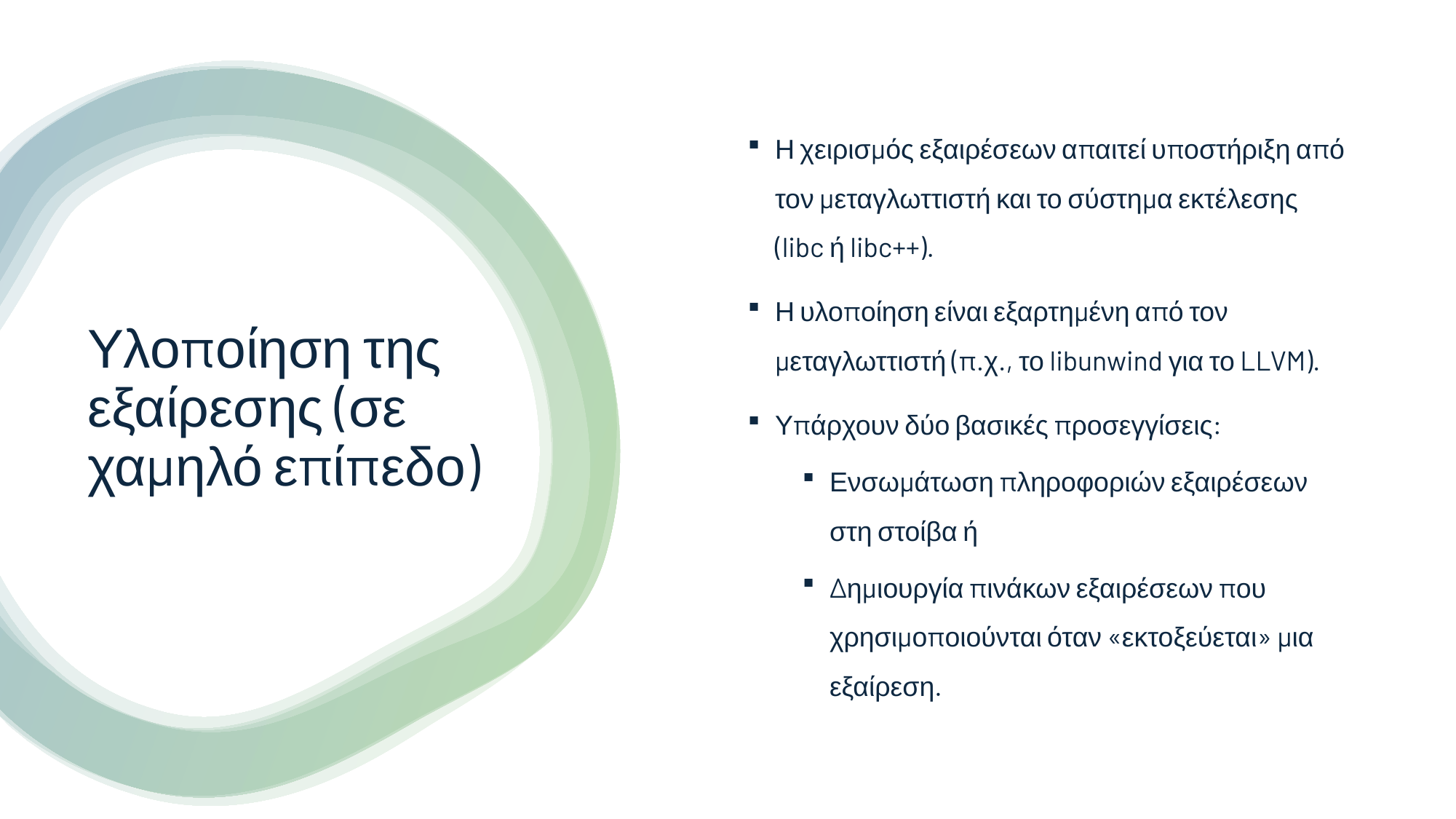

Η χειρισμός εξαιρέσεων απαιτεί υποστήριξη από τον μεταγλωττιστή και το σύστημα εκτέλεσης (libc ή libc++).
Η υλοποίηση είναι εξαρτημένη από τον μεταγλωττιστή (π.χ., το libunwind για το LLVM).
Υπάρχουν δύο βασικές προσεγγίσεις:
Ενσωμάτωση πληροφοριών εξαιρέσεων στη στοίβα ή
Δημιουργία πινάκων εξαιρέσεων που χρησιμοποιούνται όταν «εκτοξεύεται» μια εξαίρεση.
# Υλοποίηση της εξαίρεσης (σε χαμηλό επίπεδο)